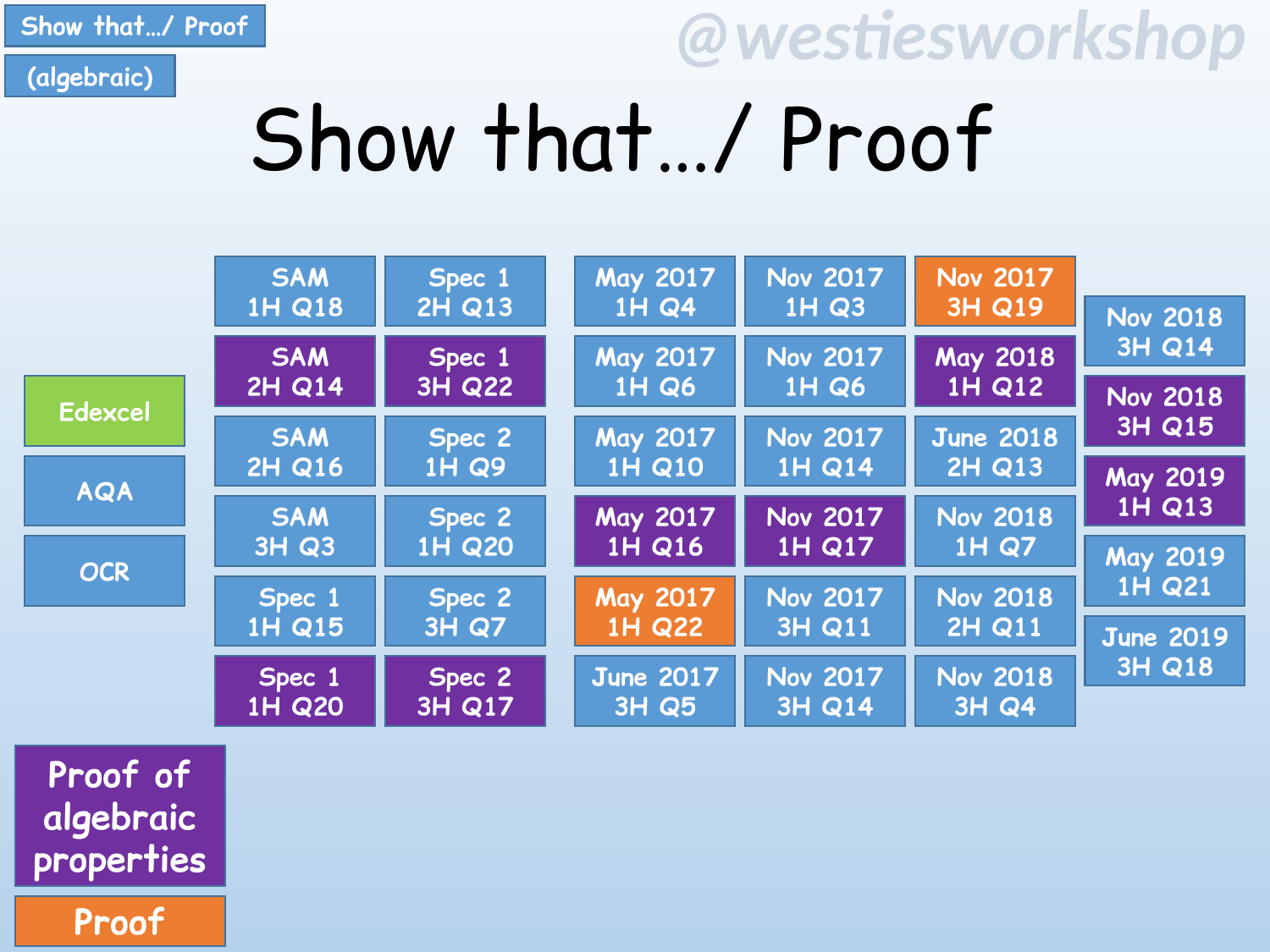

Show that…/ Proof
# Show that…/ Proof
(algebraic)
 SAM
1H Q18
 Spec 1
2H Q13
May 2017
1H Q4
Nov 2017
1H Q3
Nov 2017
3H Q19
Nov 2018
3H Q14
 Spec 1
3H Q22
May 2017
1H Q6
 SAM
2H Q14
Nov 2017
1H Q6
May 2018
1H Q12
Edexcel
Nov 2018
3H Q15
 SAM
2H Q16
May 2017
1H Q10
 Spec 2
1H Q9
Nov 2017
1H Q14
June 2018
2H Q13
AQA
May 2019
1H Q13
 SAM
3H Q3
 Spec 2
1H Q20
May 2017
1H Q16
Nov 2017
1H Q17
Nov 2018
1H Q7
May 2019
1H Q21
OCR
 Spec 1
1H Q15
May 2017
1H Q22
Nov 2017
3H Q11
 Spec 2
3H Q7
Nov 2018
2H Q11
June 2019
3H Q18
June 2017
3H Q5
 Spec 1
1H Q20
 Spec 2
3H Q17
Nov 2017
3H Q14
Nov 2018
3H Q4
Proof of algebraic properties
Proof